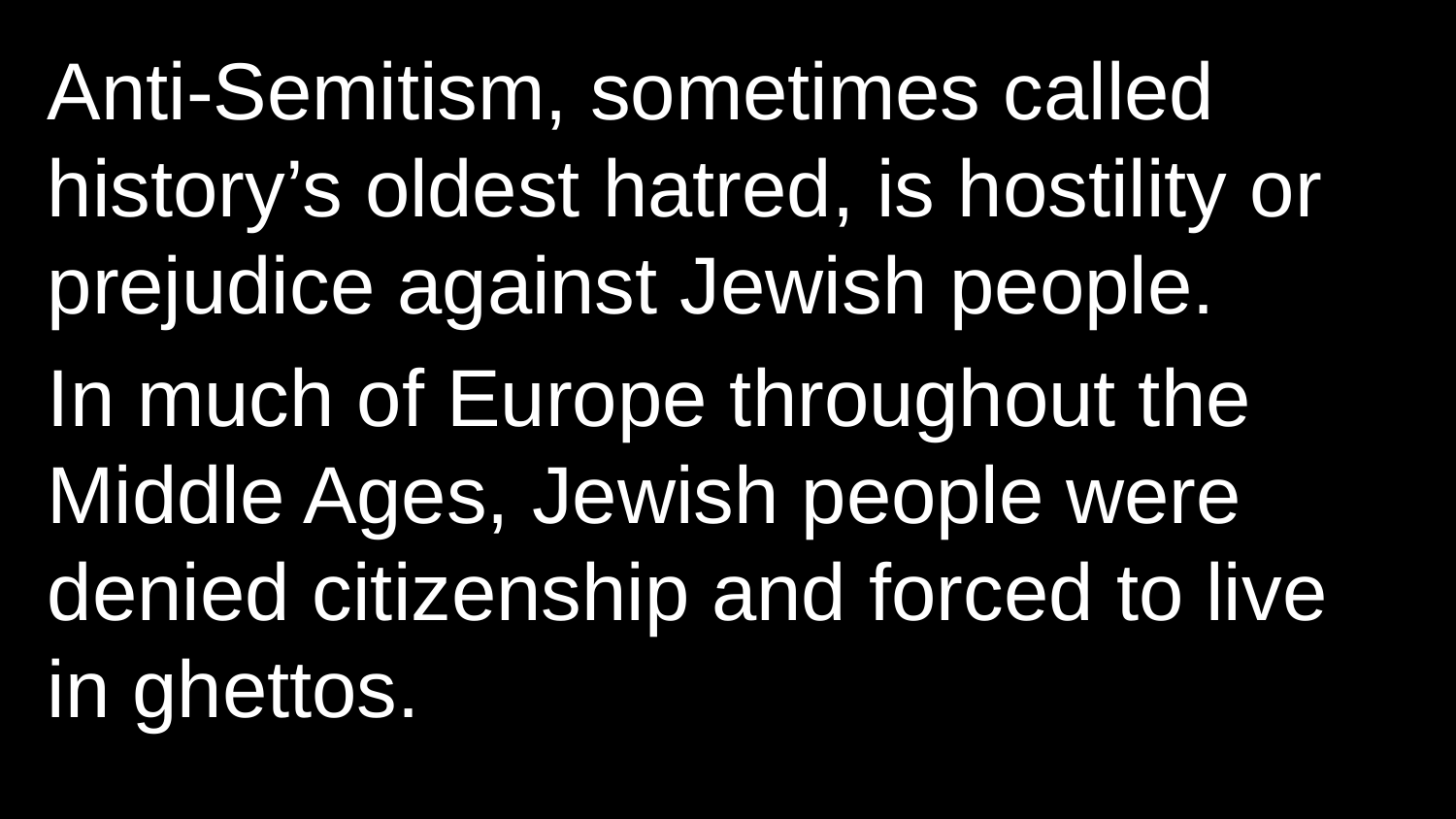

Anti-Semitism, sometimes called history’s oldest hatred, is hostility or prejudice against Jewish people.
In much of Europe throughout the Middle Ages, Jewish people were denied citizenship and forced to live in ghettos.